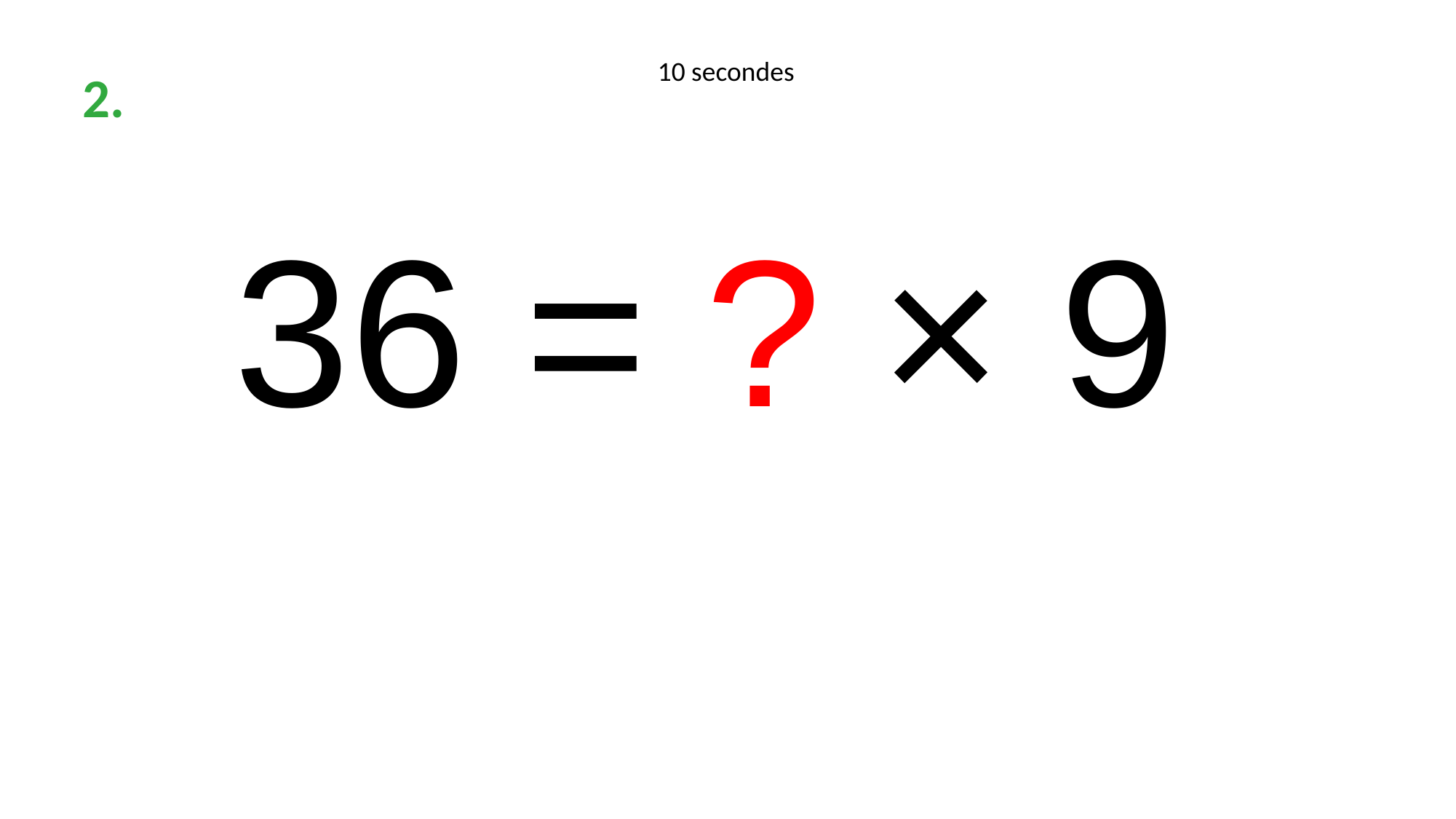

10 secondes
2.
36 = ? × 9